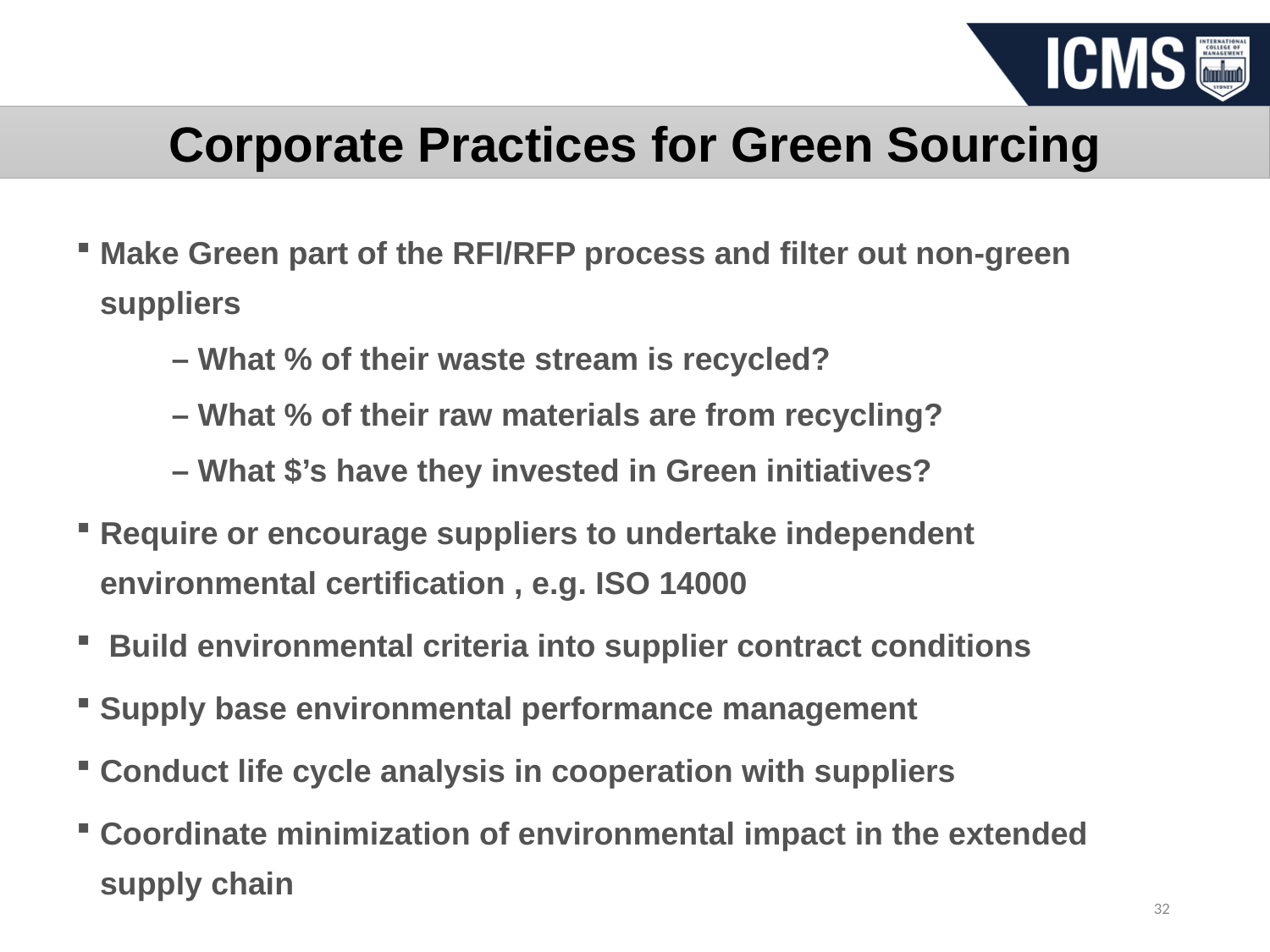

Corporate Practices for Green Sourcing
Make Green part of the RFI/RFP process and filter out non-green suppliers
– What % of their waste stream is recycled?
– What % of their raw materials are from recycling?
– What $’s have they invested in Green initiatives?
Require or encourage suppliers to undertake independent environmental certification , e.g. ISO 14000
 Build environmental criteria into supplier contract conditions
Supply base environmental performance management
Conduct life cycle analysis in cooperation with suppliers
Coordinate minimization of environmental impact in the extended supply chain
32